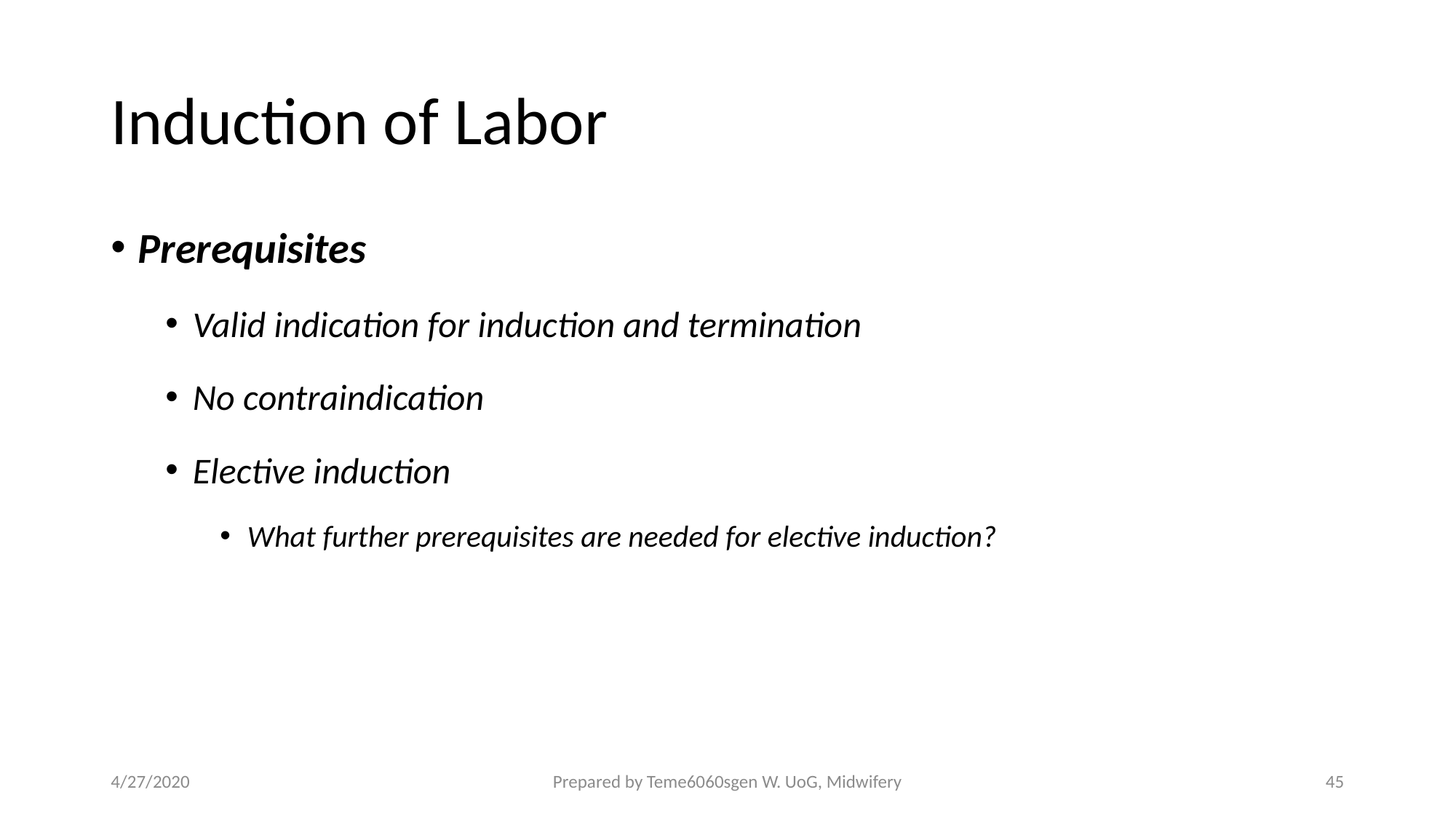

# Induction of Labor
Prerequisites
Valid indication for induction and termination
No contraindication
Elective induction
What further prerequisites are needed for elective induction?
4/27/2020
Prepared by Teme6060sgen W. UoG, Midwifery
45